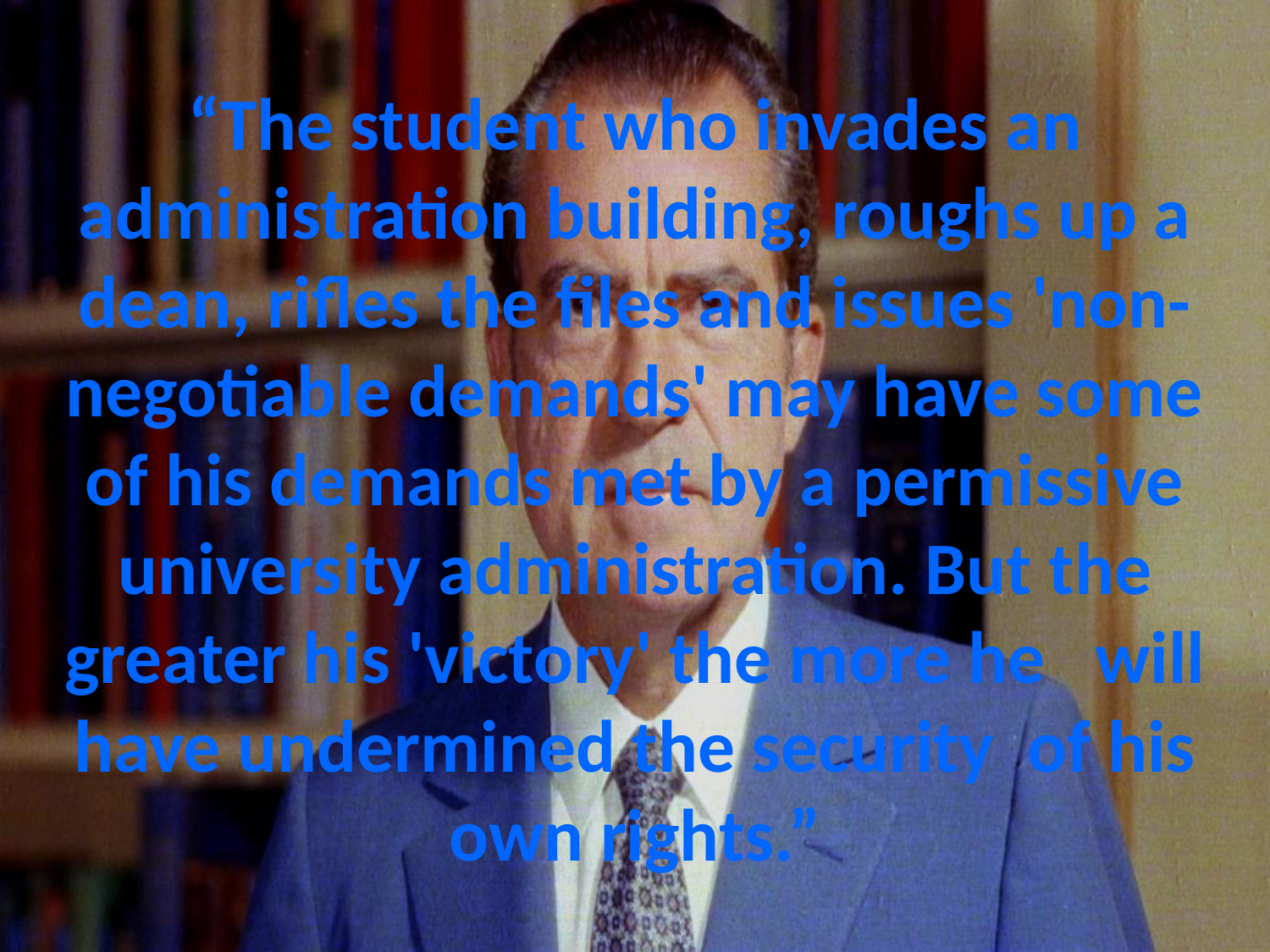

# “The student who invades an administration building, roughs up a dean, rifles the files and issues 'non-negotiable demands' may have some of his demands met by a permissive university administration. But the greater his 'victory' the more he   will have undermined the security  of his own rights.”